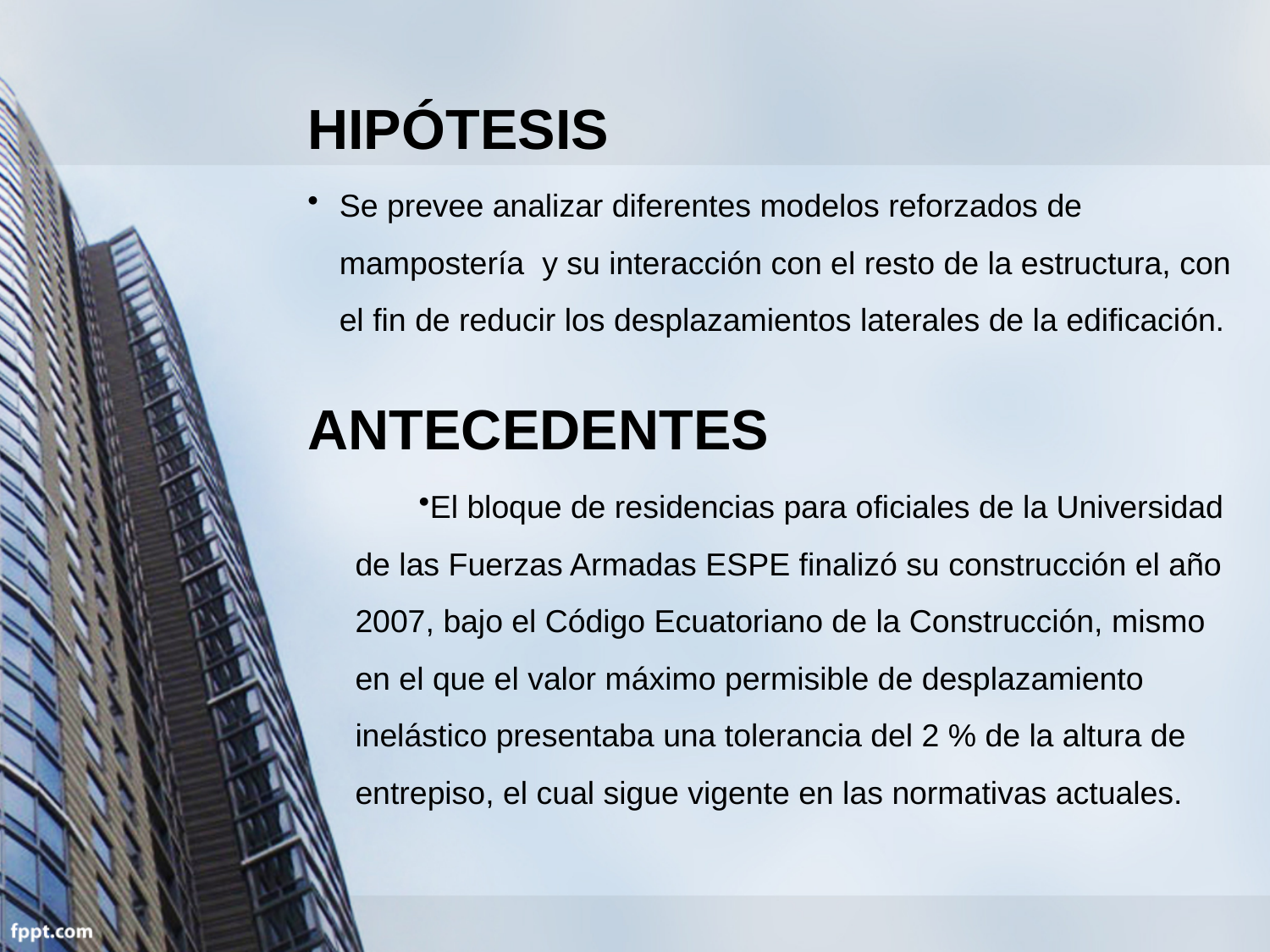

HIPÓTESIS
Se prevee analizar diferentes modelos reforzados de mampostería  y su interacción con el resto de la estructura, con el fin de reducir los desplazamientos laterales de la edificación.

ANTECEDENTES
El bloque de residencias para oficiales de la Universidad de las Fuerzas Armadas ESPE finalizó su construcción el año 2007, bajo el Código Ecuatoriano de la Construcción, mismo en el que el valor máximo permisible de desplazamiento inelástico presentaba una tolerancia del 2 % de la altura de entrepiso, el cual sigue vigente en las normativas actuales.